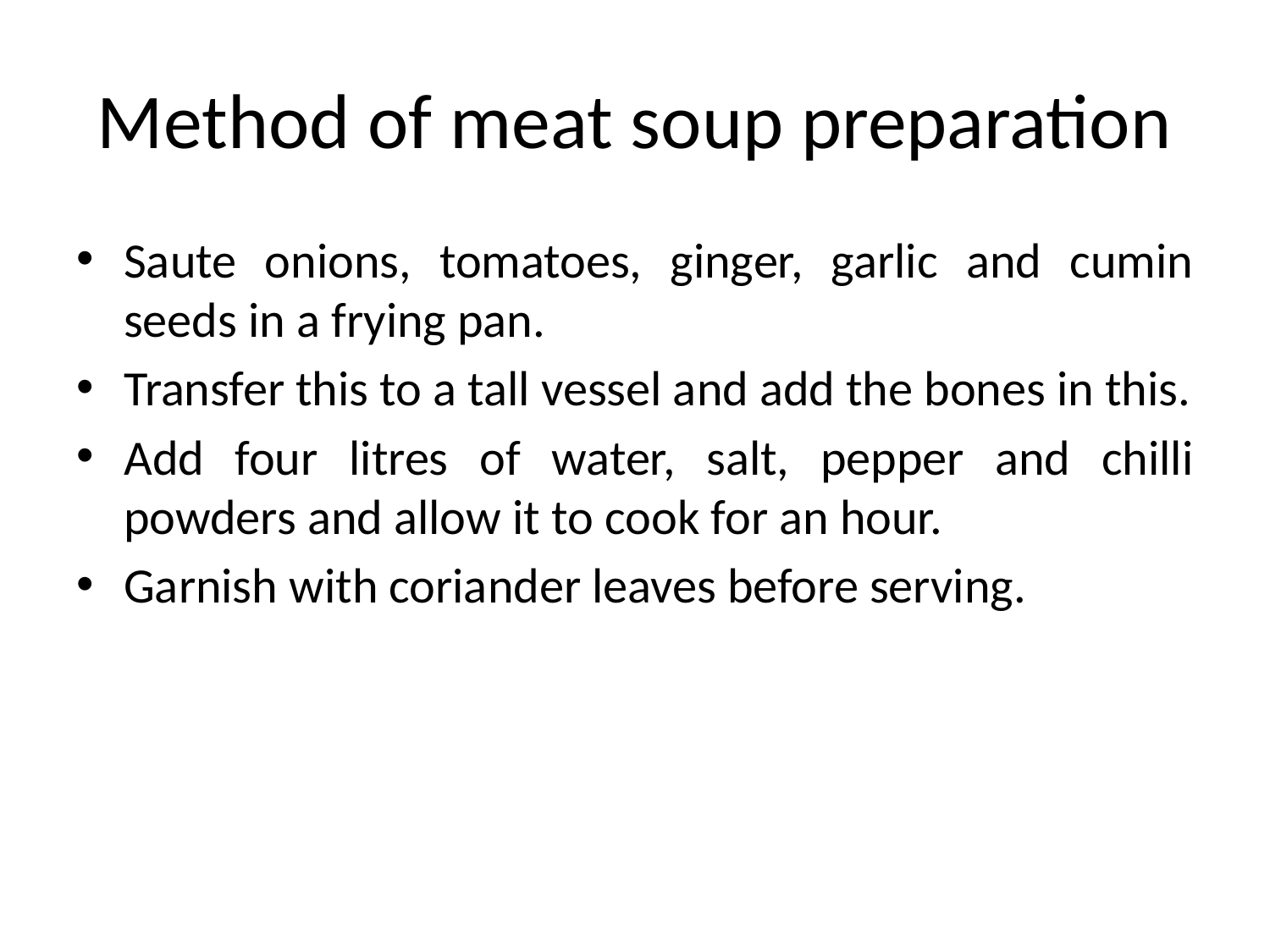

# Method of meat soup preparation
Saute onions, tomatoes, ginger, garlic and cumin seeds in a frying pan.
Transfer this to a tall vessel and add the bones in this.
Add four litres of water, salt, pepper and chilli powders and allow it to cook for an hour.
Garnish with coriander leaves before serving.